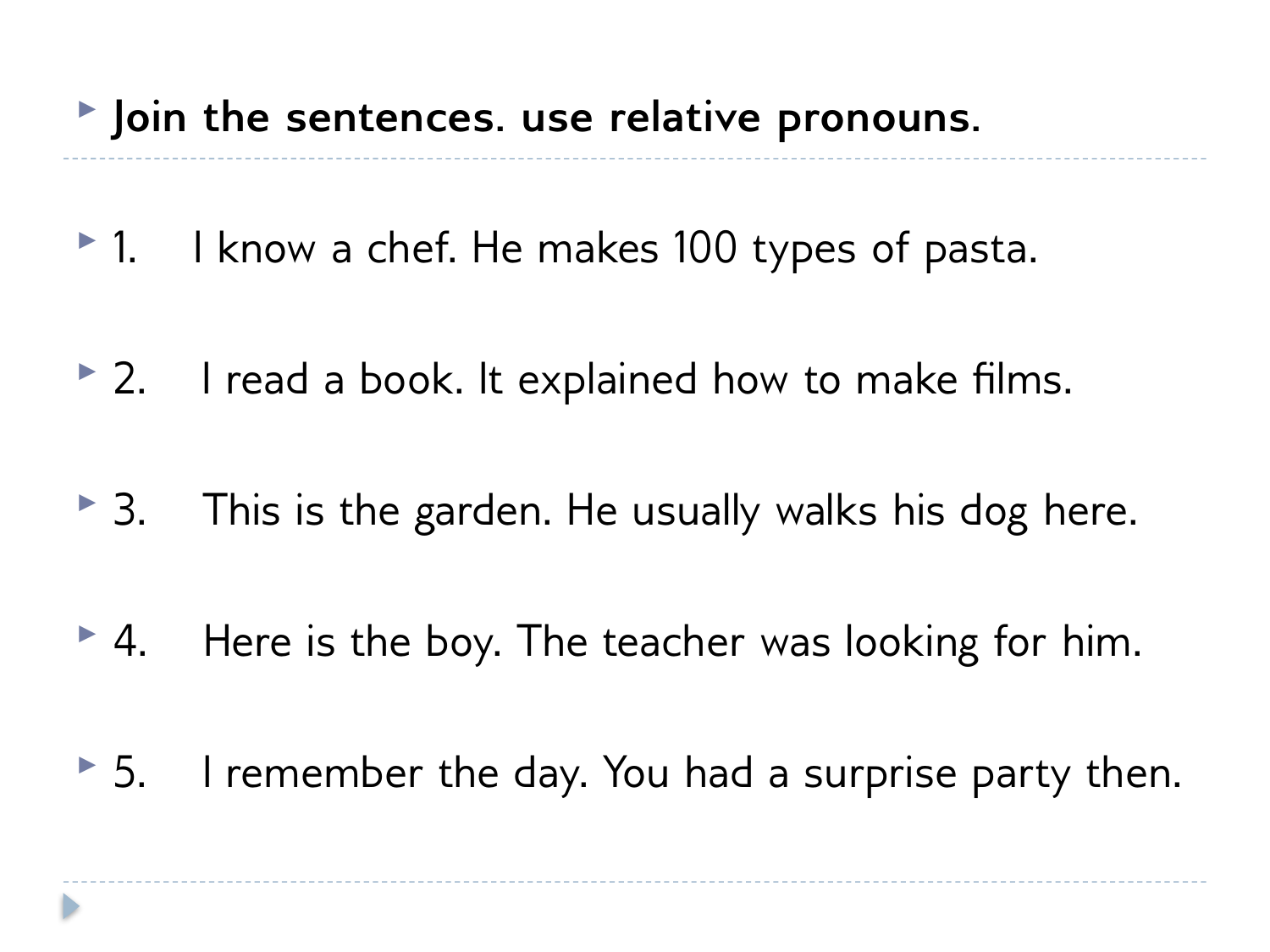

Join the sentences. use relative pronouns.

1.    I know a chef. He makes 100 types of pasta.

2.    I read a book. It explained how to make films.

3.    This is the garden. He usually walks his dog here.

4.    Here is the boy. The teacher was looking for him.

5.    I remember the day. You had a surprise party then.